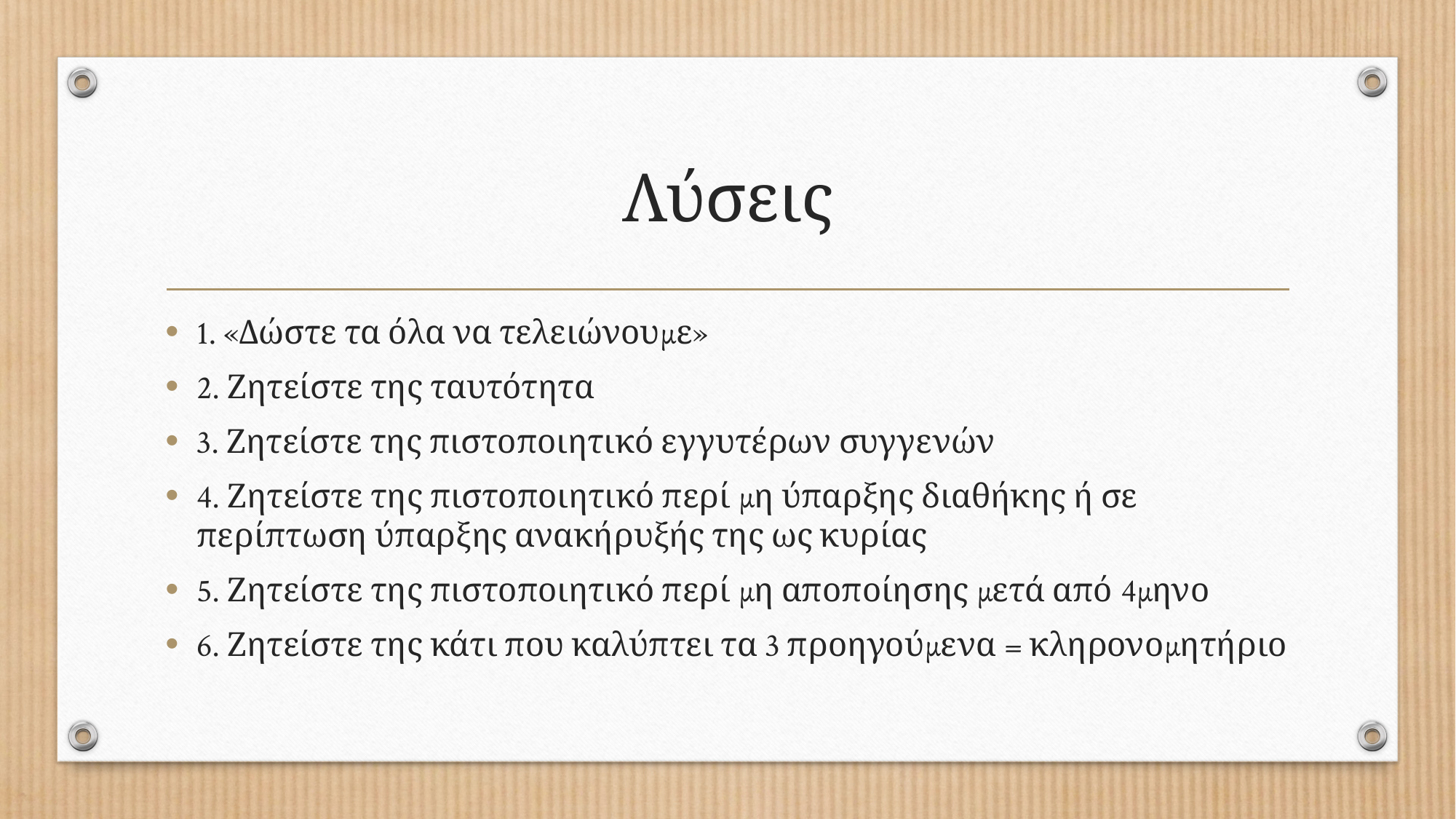

# Λύσεις
1. «Δώστε τα όλα να τελειώνουμε»
2. Ζητείστε της ταυτότητα
3. Ζητείστε της πιστοποιητικό εγγυτέρων συγγενών
4. Ζητείστε της πιστοποιητικό περί μη ύπαρξης διαθήκης ή σε περίπτωση ύπαρξης ανακήρυξής της ως κυρίας
5. Ζητείστε της πιστοποιητικό περί μη αποποίησης μετά από 4μηνο
6. Ζητείστε της κάτι που καλύπτει τα 3 προηγούμενα = κληρονομητήριο